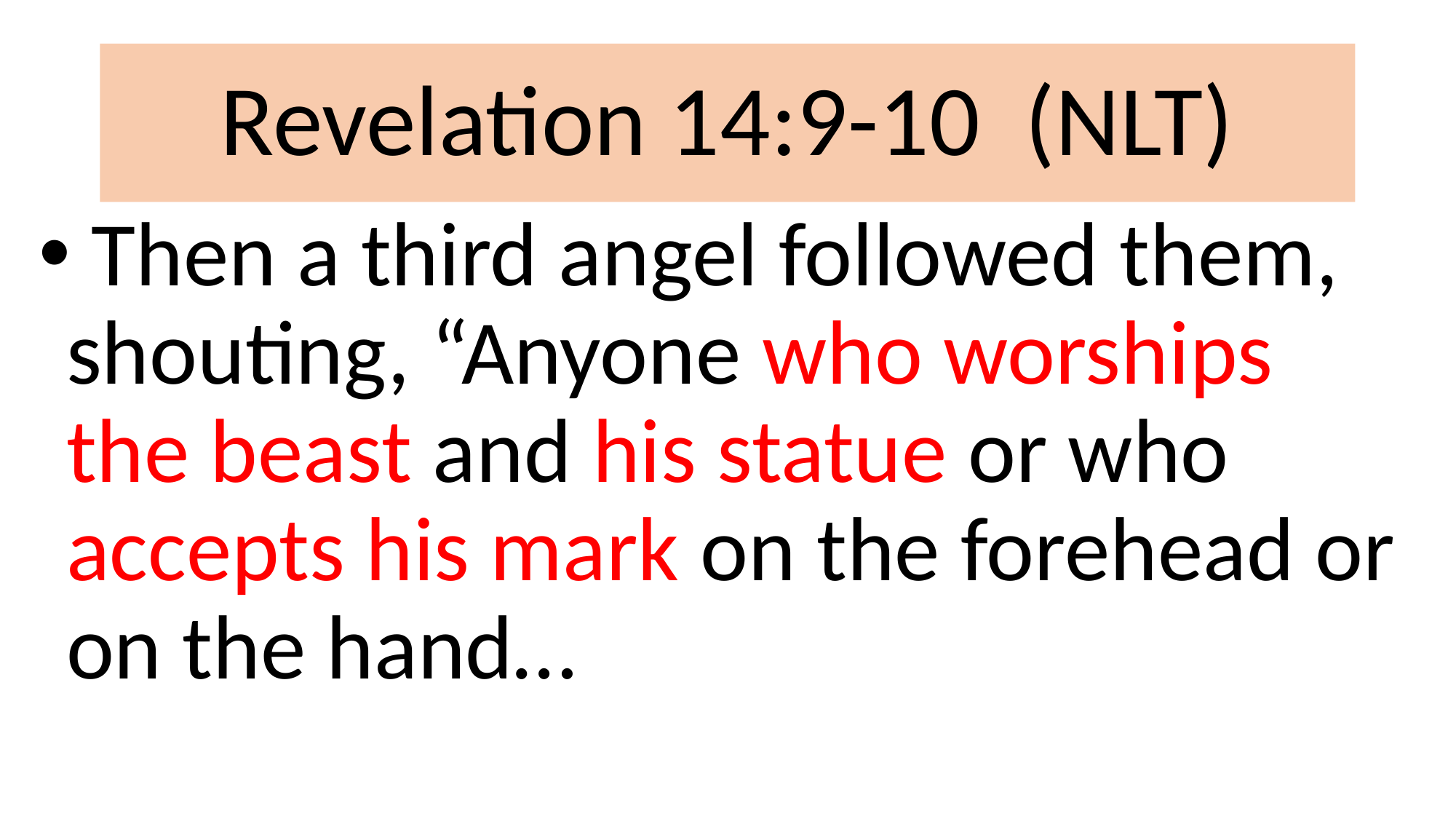

# Revelation 14:9-10  (NLT)
 Then a third angel followed them, shouting, “Anyone who worships the beast and his statue or who accepts his mark on the forehead or on the hand…